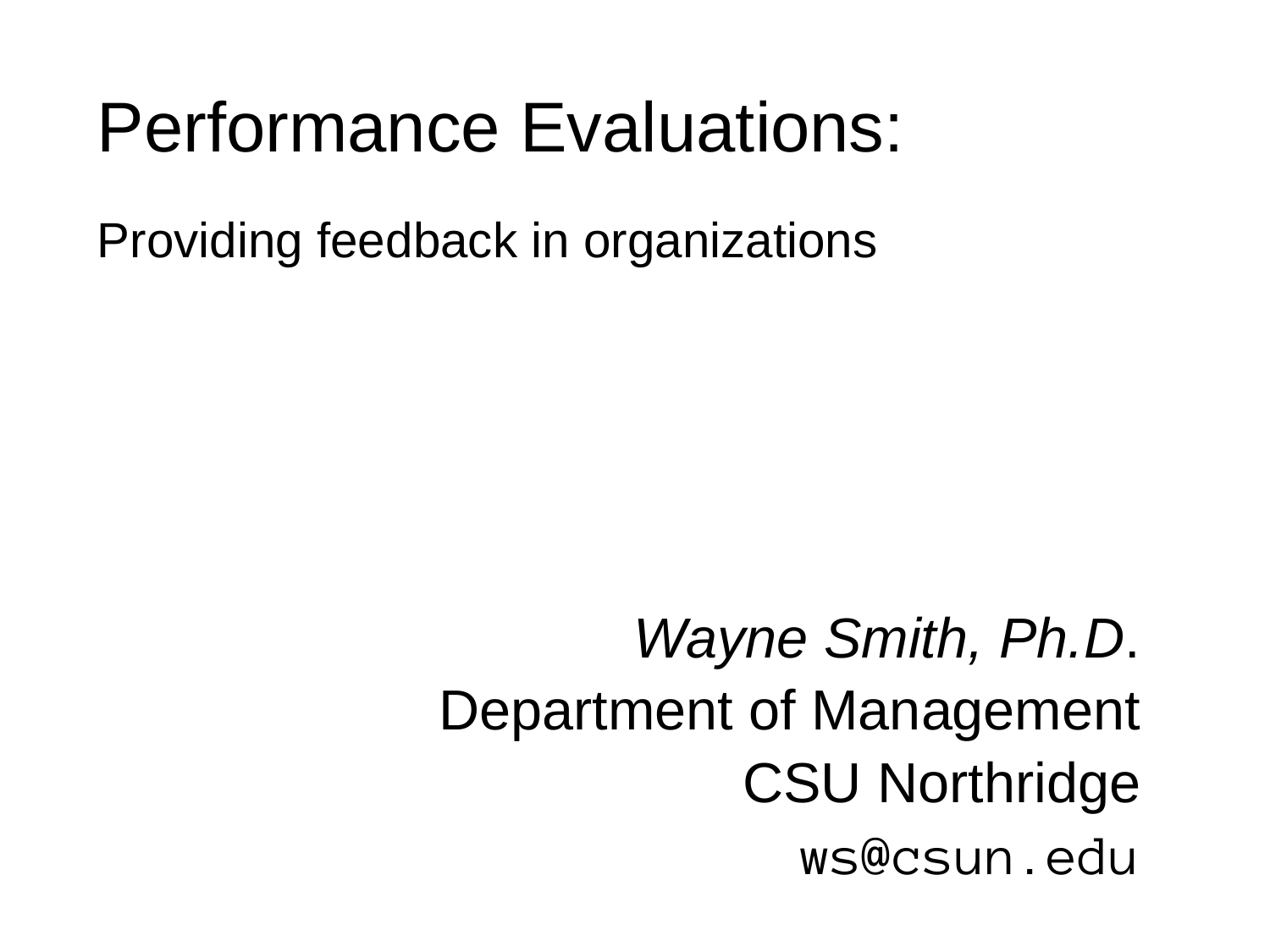

# Performance Evaluations: Providing feedback in organizations
Wayne Smith, Ph.D.
Department of Management
CSU Northridge
ws@csun.edu